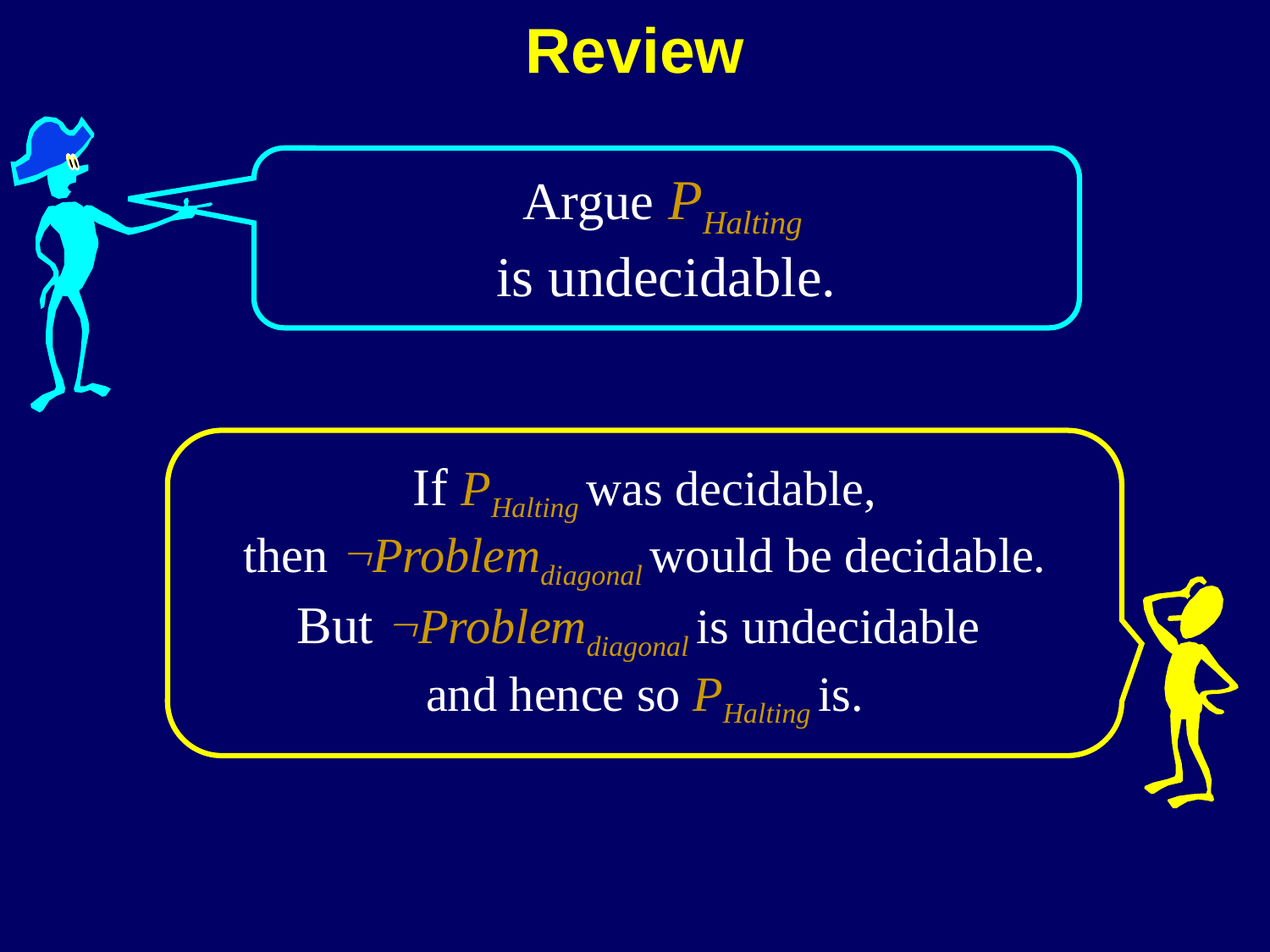

Review

Argue PHalting
is undecidable.
If PHalting was decidable,
then ¬Problemdiagonal would be decidable.
But ¬Problemdiagonal is undecidable
and hence so PHalting is.